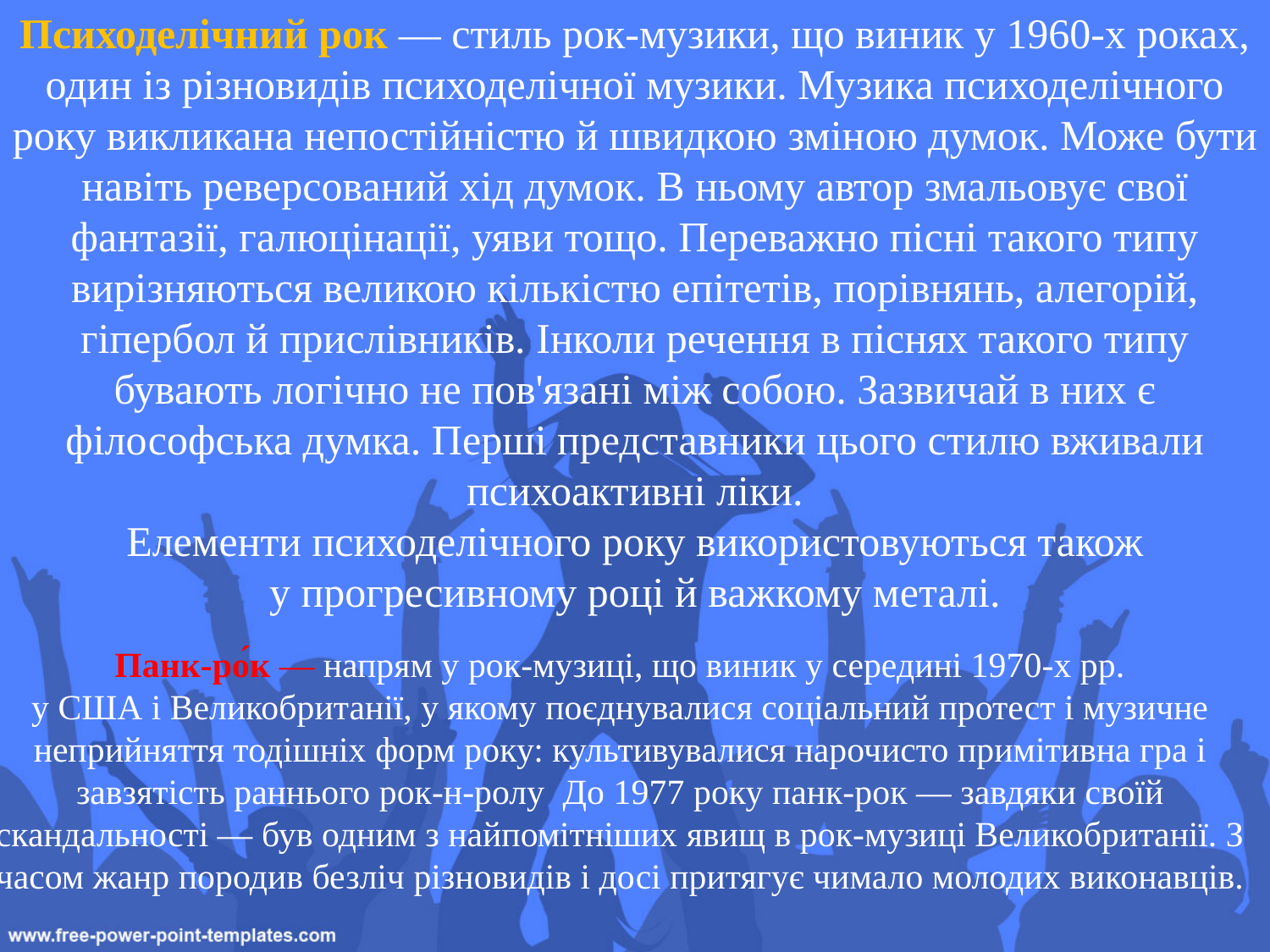

Психоделічний рок — стиль рок-музики, що виник у 1960-х роках, один із різновидів психоделічної музики. Музика психоделічного року викликана непостійністю й швидкою зміною думок. Може бути навіть реверсований хід думок. В ньому автор змальовує свої фантазії, галюцінації, уяви тощо. Переважно пісні такого типу вирізняються великою кількістю епітетів, порівнянь, алегорій, гіпербол й прислівників. Інколи речення в піснях такого типу бувають логічно не пов'язані між собою. Зазвичай в них є філософська думка. Перші представники цього стилю вживали психоактивні ліки.
Елементи психоделічного року використовуються також у прогресивному році й важкому металі.
Панк-ро́к — напрям у рок-музиці, що виник у середині 1970-х рр. у США і Великобританії, у якому поєднувалися соціальний протест і музичне неприйняття тодішніх форм року: культивувалися нарочисто примітивна гра і завзятість раннього рок-н-ролу  До 1977 року панк-рок — завдяки своїй скандальності — був одним з найпомітніших явищ в рок-музиці Великобританії. З часом жанр породив безліч різновидів і досі притягує чимало молодих виконавців.